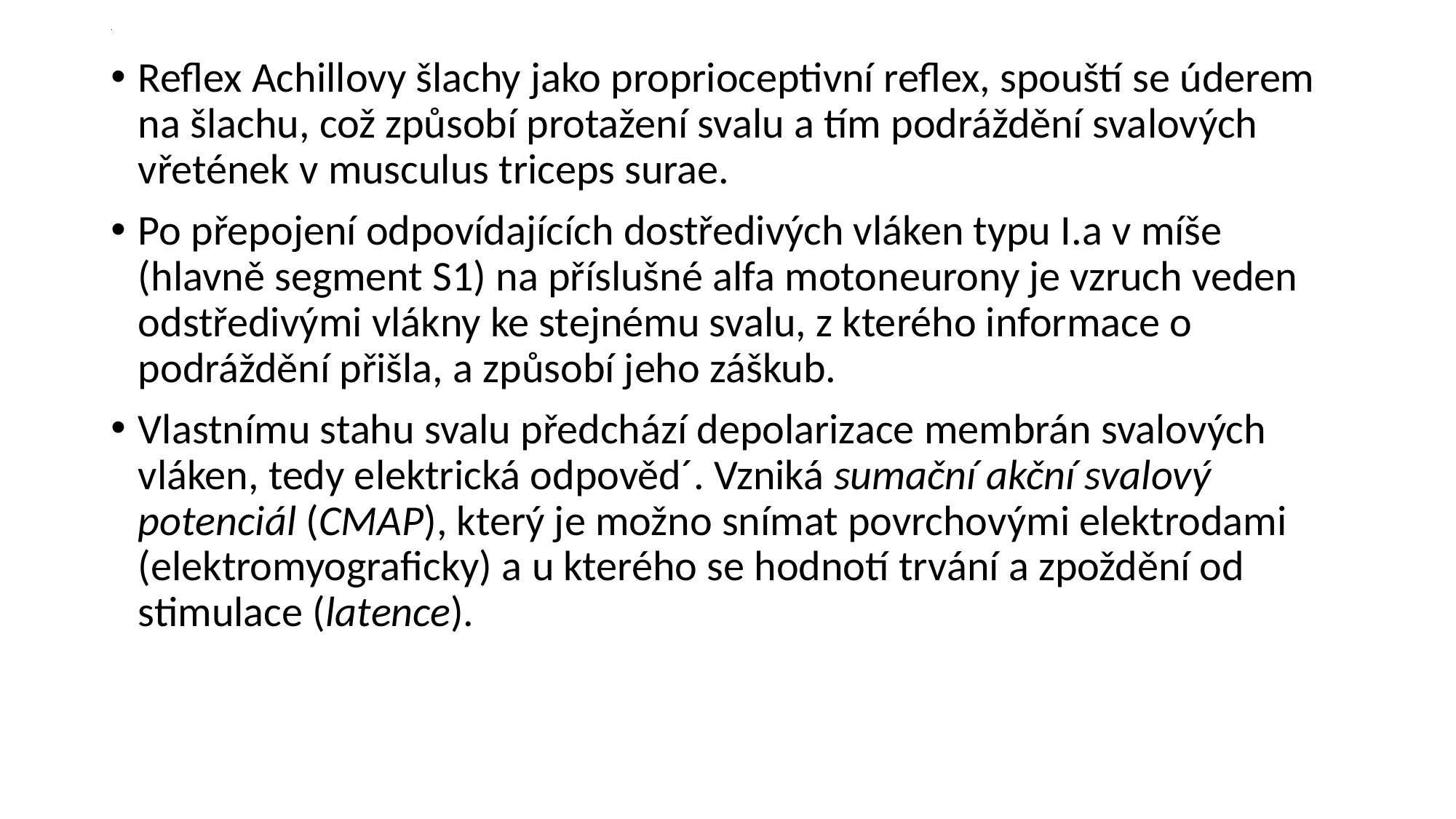

# .
Reflex Achillovy šlachy jako proprioceptivní reflex, spouští se úderem na šlachu, což způsobí protažení svalu a tím podráždění svalových vřetének v musculus triceps surae.
Po přepojení odpovídajících dostředivých vláken typu I.a v míše (hlavně segment S1) na příslušné alfa motoneurony je vzruch veden odstředivými vlákny ke stejnému svalu, z kterého informace o podráždění přišla, a způsobí jeho záškub.
Vlastnímu stahu svalu předchází depolarizace membrán svalových vláken, tedy elektrická odpověd´. Vzniká sumační akční svalový potenciál (CMAP), který je možno snímat povrchovými elektrodami (elektromyograficky) a u kterého se hodnotí trvání a zpoždění od stimulace (latence).